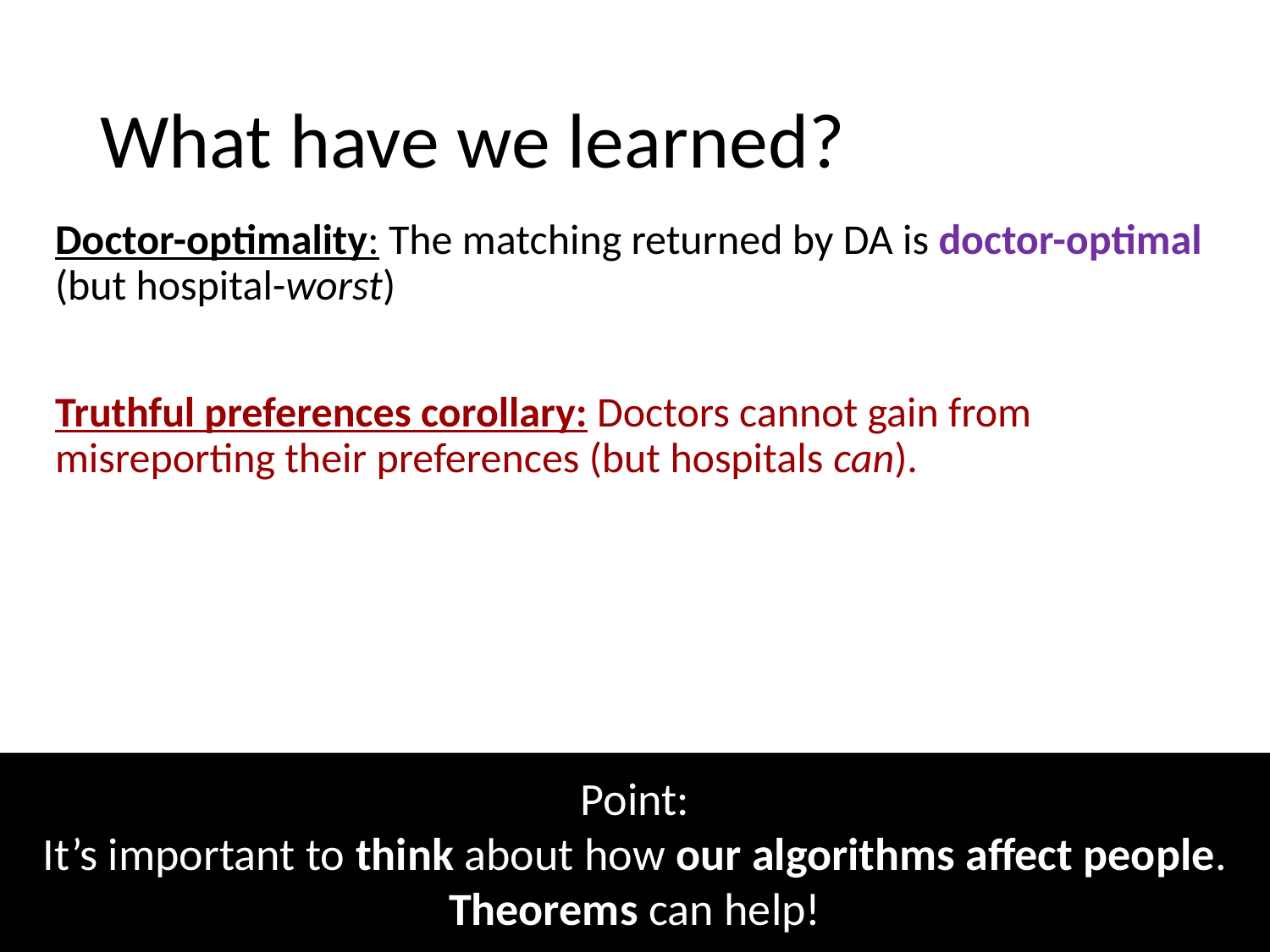

# What have we learned?
Doctor-optimality: The matching returned by DA is doctor-optimal
(but hospital-worst)

Truthful preferences corollary: Doctors cannot gain from misreporting their preferences (but hospitals can).

Point:
It’s important to think about how our algorithms affect people.
Theorems can help!
68